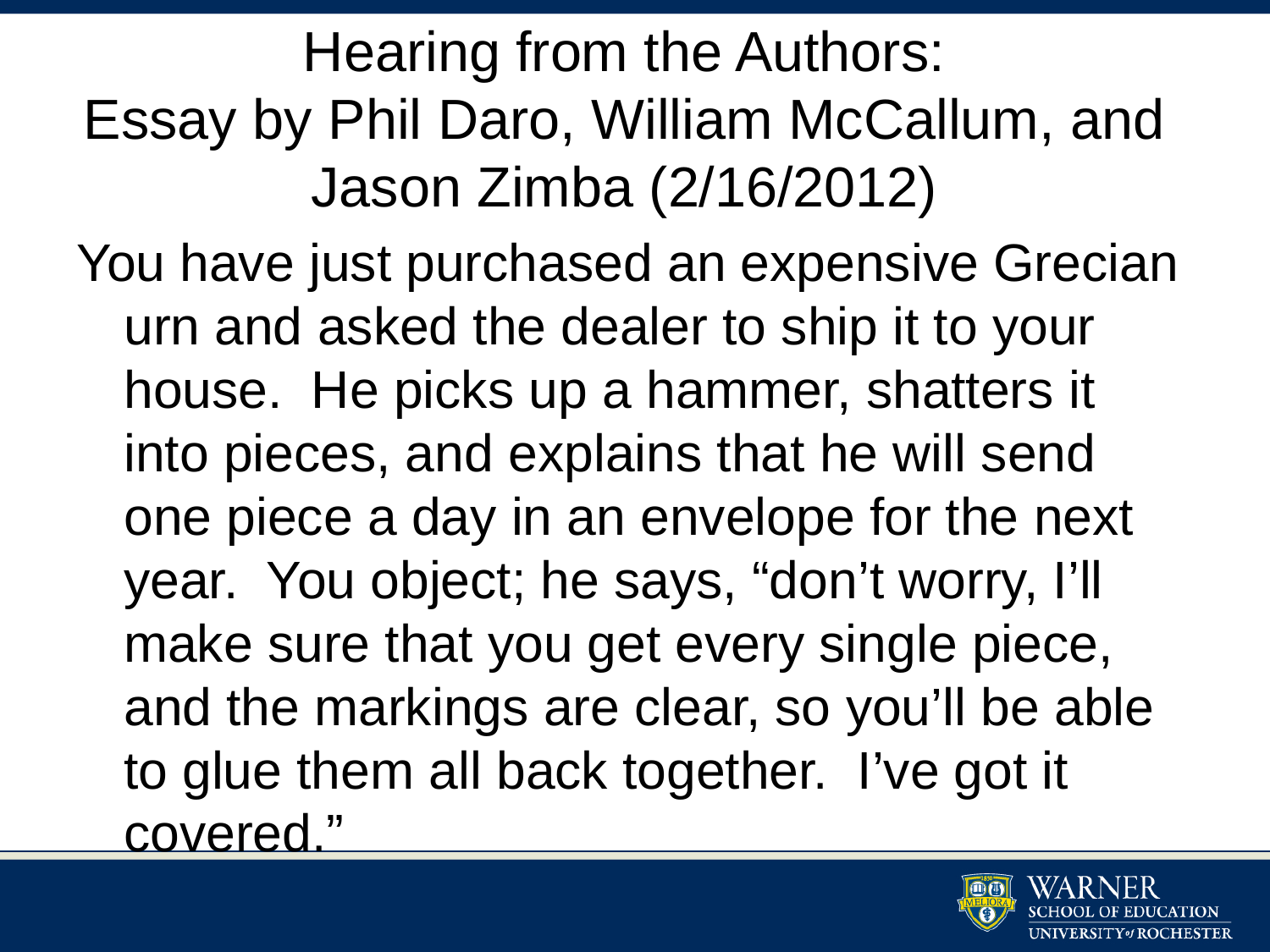

# Hearing from the Authors: Essay by Phil Daro, William McCallum, and Jason Zimba (2/16/2012)
You have just purchased an expensive Grecian urn and asked the dealer to ship it to your house.  He picks up a hammer, shatters it into pieces, and explains that he will send one piece a day in an envelope for the next year.  You object; he says, “don’t worry, I’ll make sure that you get every single piece, and the markings are clear, so you’ll be able to glue them all back together.  I’ve got it covered.”